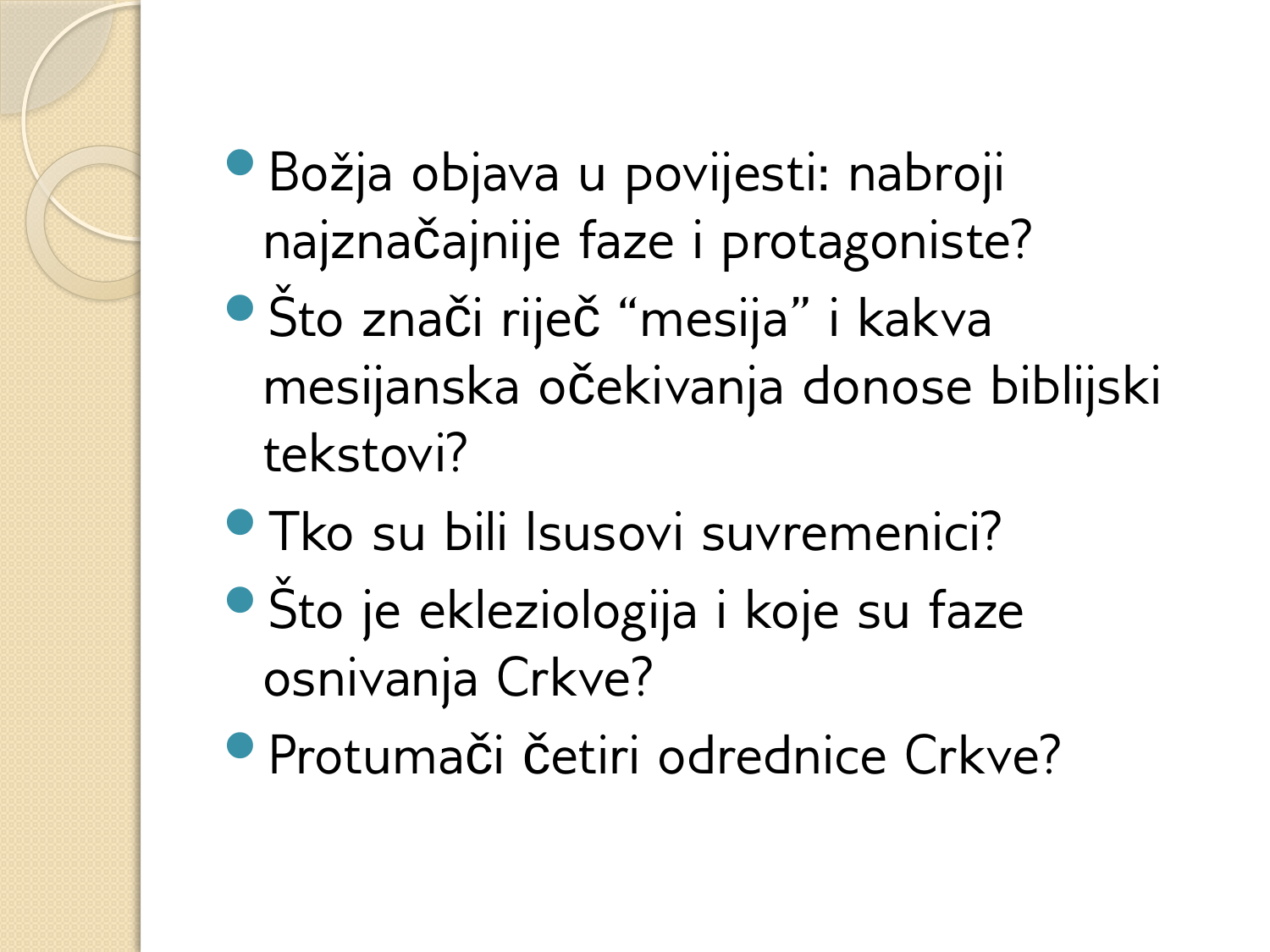

Božja objava u povijesti: nabroji najznačajnije faze i protagoniste?
Što znači riječ “mesija” i kakva mesijanska očekivanja donose biblijski tekstovi?
Tko su bili Isusovi suvremenici?
Što je ekleziologija i koje su faze osnivanja Crkve?
Protumači četiri odrednice Crkve?